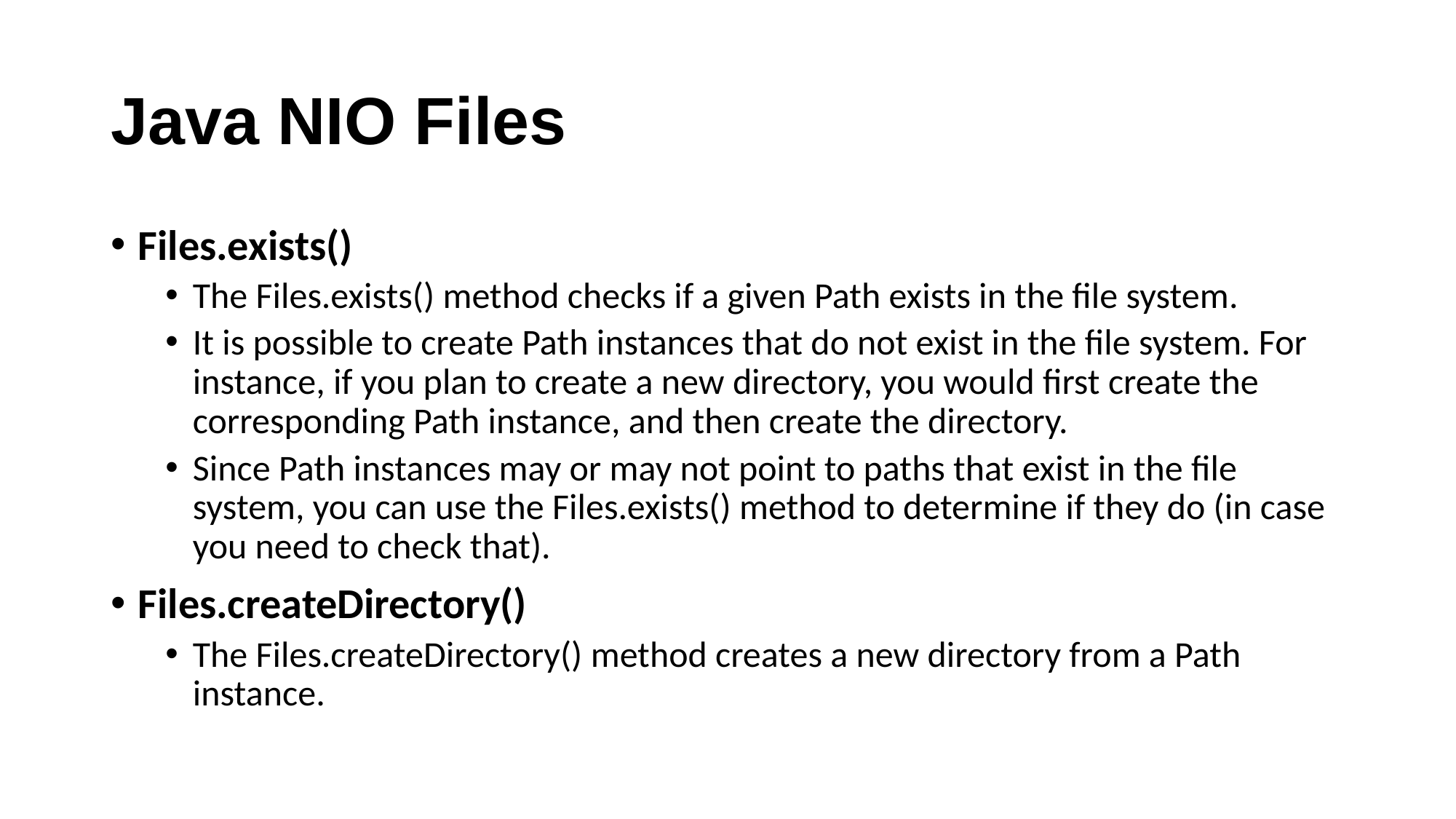

# Java NIO Files
Files.exists()
The Files.exists() method checks if a given Path exists in the file system.
It is possible to create Path instances that do not exist in the file system. For instance, if you plan to create a new directory, you would first create the corresponding Path instance, and then create the directory.
Since Path instances may or may not point to paths that exist in the file system, you can use the Files.exists() method to determine if they do (in case you need to check that).
Files.createDirectory()
The Files.createDirectory() method creates a new directory from a Path instance.